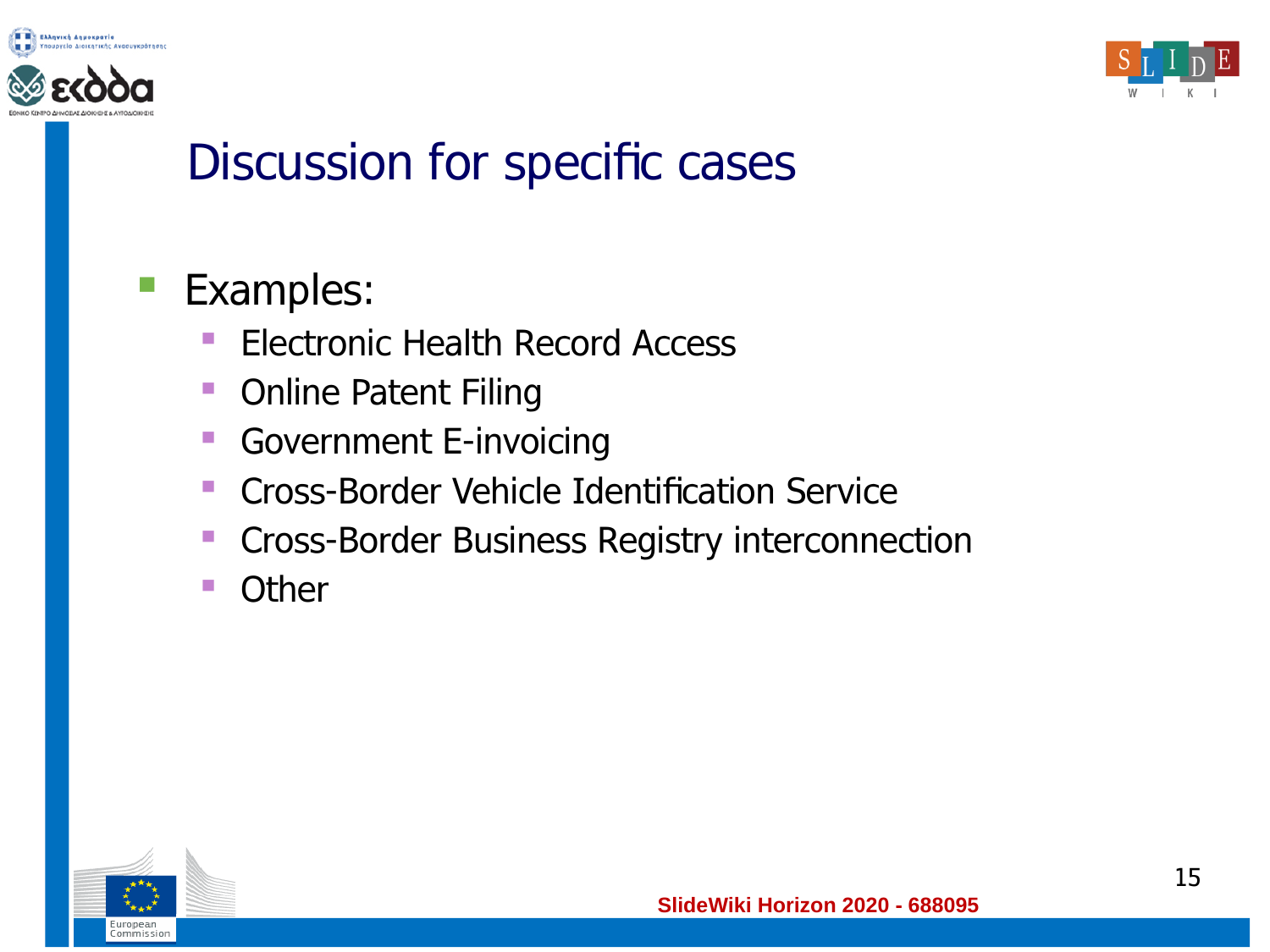

# Discussion for specific cases
Examples:
Electronic Health Record Access
Online Patent Filing
Government E-invoicing
Cross-Border Vehicle Identification Service
Cross-Border Business Registry interconnection
Other
15